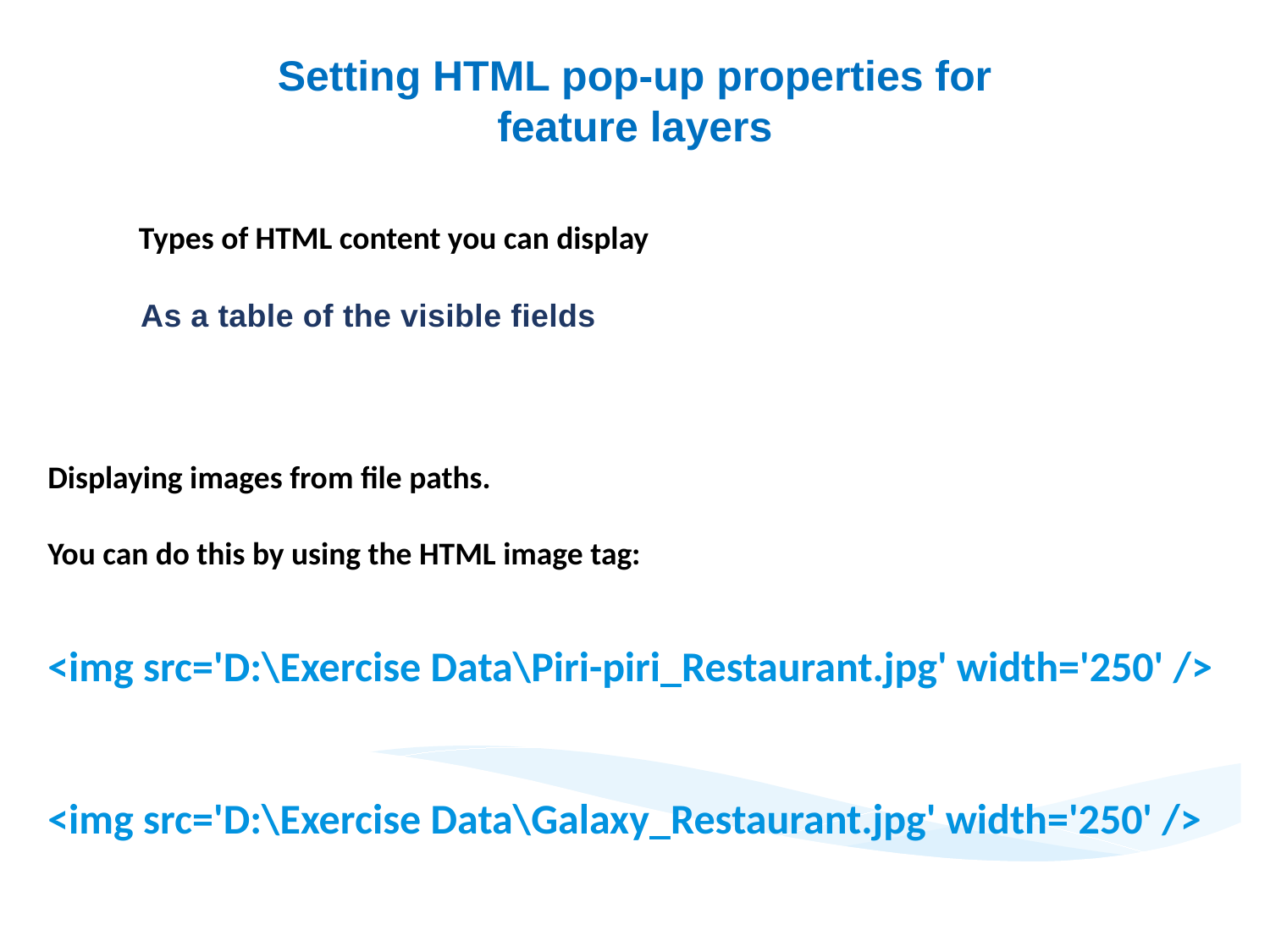

Setting HTML pop-up properties for feature layers
Types of HTML content you can display
As a table of the visible fields
Displaying images from file paths.
You can do this by using the HTML image tag:

<img src='D:\Exercise Data\Piri-piri_Restaurant.jpg' width='250' />

<img src='D:\Exercise Data\Galaxy_Restaurant.jpg' width='250' />